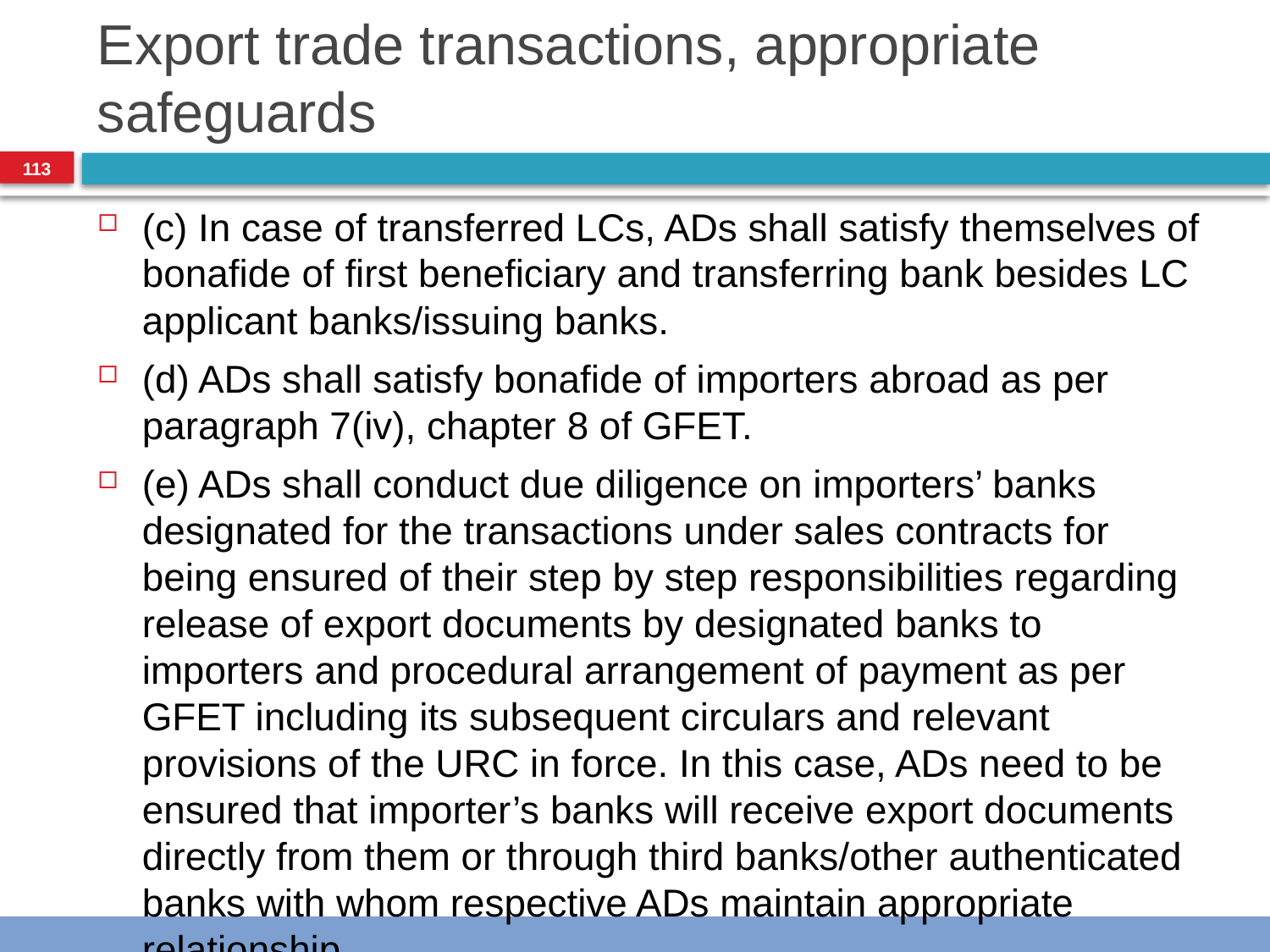

# Export trade transactions, appropriate safeguards
113
(c) In case of transferred LCs, ADs shall satisfy themselves of bonafide of first beneficiary and transferring bank besides LC applicant banks/issuing banks.
(d) ADs shall satisfy bonafide of importers abroad as per paragraph 7(iv), chapter 8 of GFET.
(e) ADs shall conduct due diligence on importers’ banks designated for the transactions under sales contracts for being ensured of their step by step responsibilities regarding release of export documents by designated banks to importers and procedural arrangement of payment as per GFET including its subsequent circulars and relevant provisions of the URC in force. In this case, ADs need to be ensured that importer’s banks will receive export documents directly from them or through third banks/other authenticated banks with whom respective ADs maintain appropriate relationship.